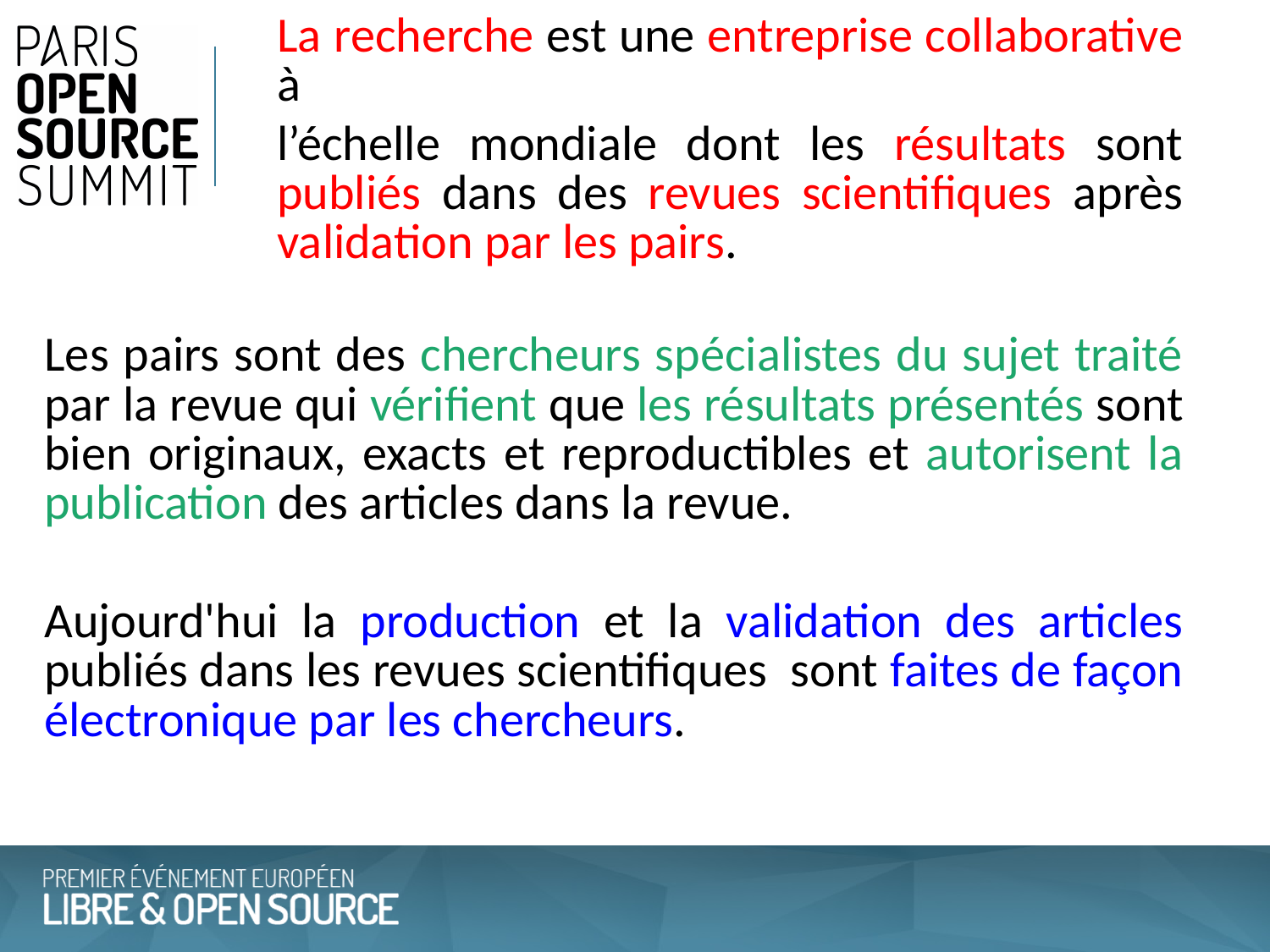

La recherche est une entreprise collaborative à
l’échelle mondiale dont les résultats sont publiés dans des revues scientifiques après validation par les pairs.
Les pairs sont des chercheurs spécialistes du sujet traité par la revue qui vérifient que les résultats présentés sont bien originaux, exacts et reproductibles et autorisent la publication des articles dans la revue.

Aujourd'hui la production et la validation des articles publiés dans les revues scientifiques  sont faites de façon électronique par les chercheurs.